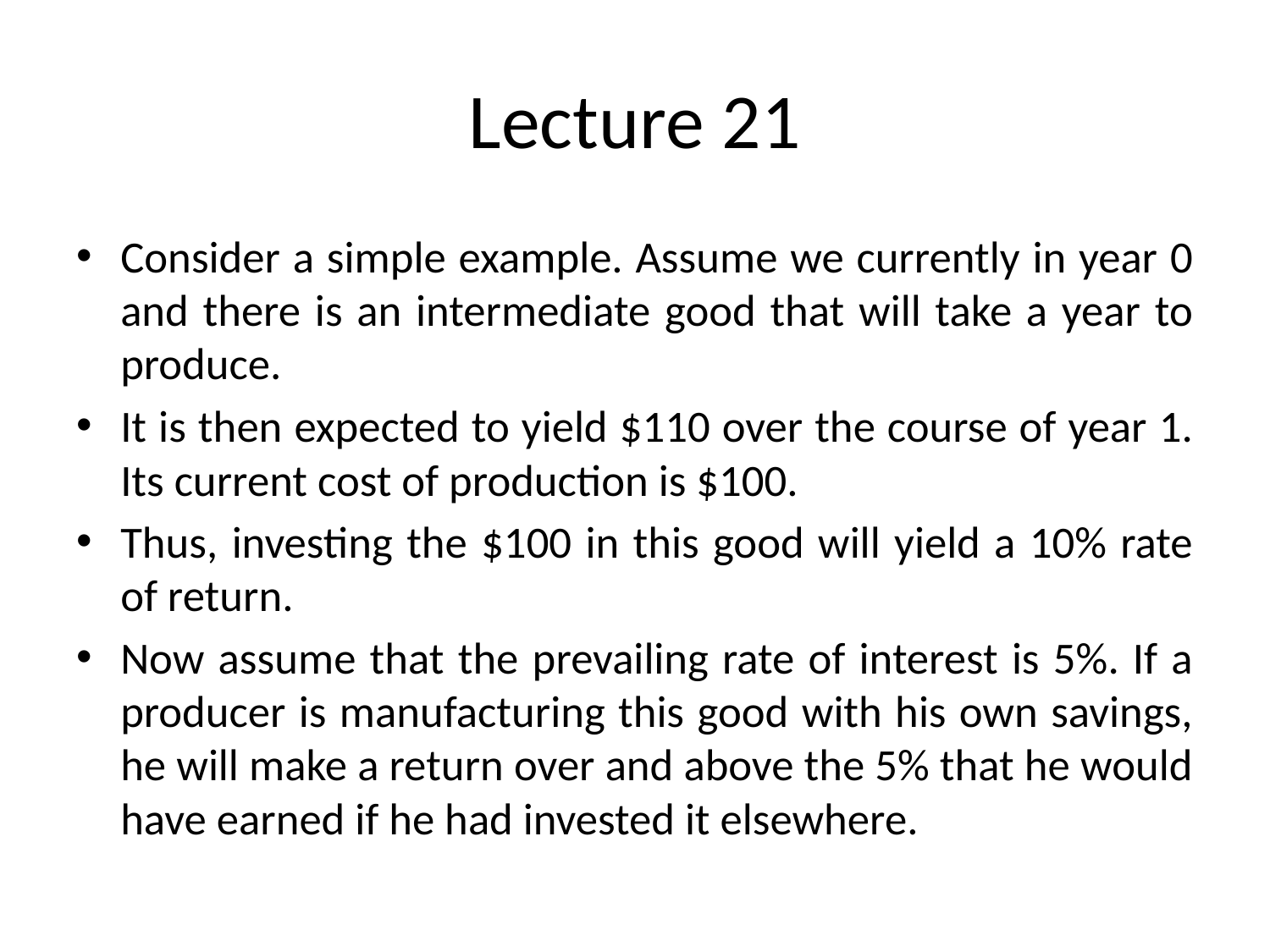

# Lecture 21
Consider a simple example. Assume we currently in year 0 and there is an intermediate good that will take a year to produce.
It is then expected to yield $110 over the course of year 1. Its current cost of production is $100.
Thus, investing the $100 in this good will yield a 10% rate of return.
Now assume that the prevailing rate of interest is 5%. If a producer is manufacturing this good with his own savings, he will make a return over and above the 5% that he would have earned if he had invested it elsewhere.